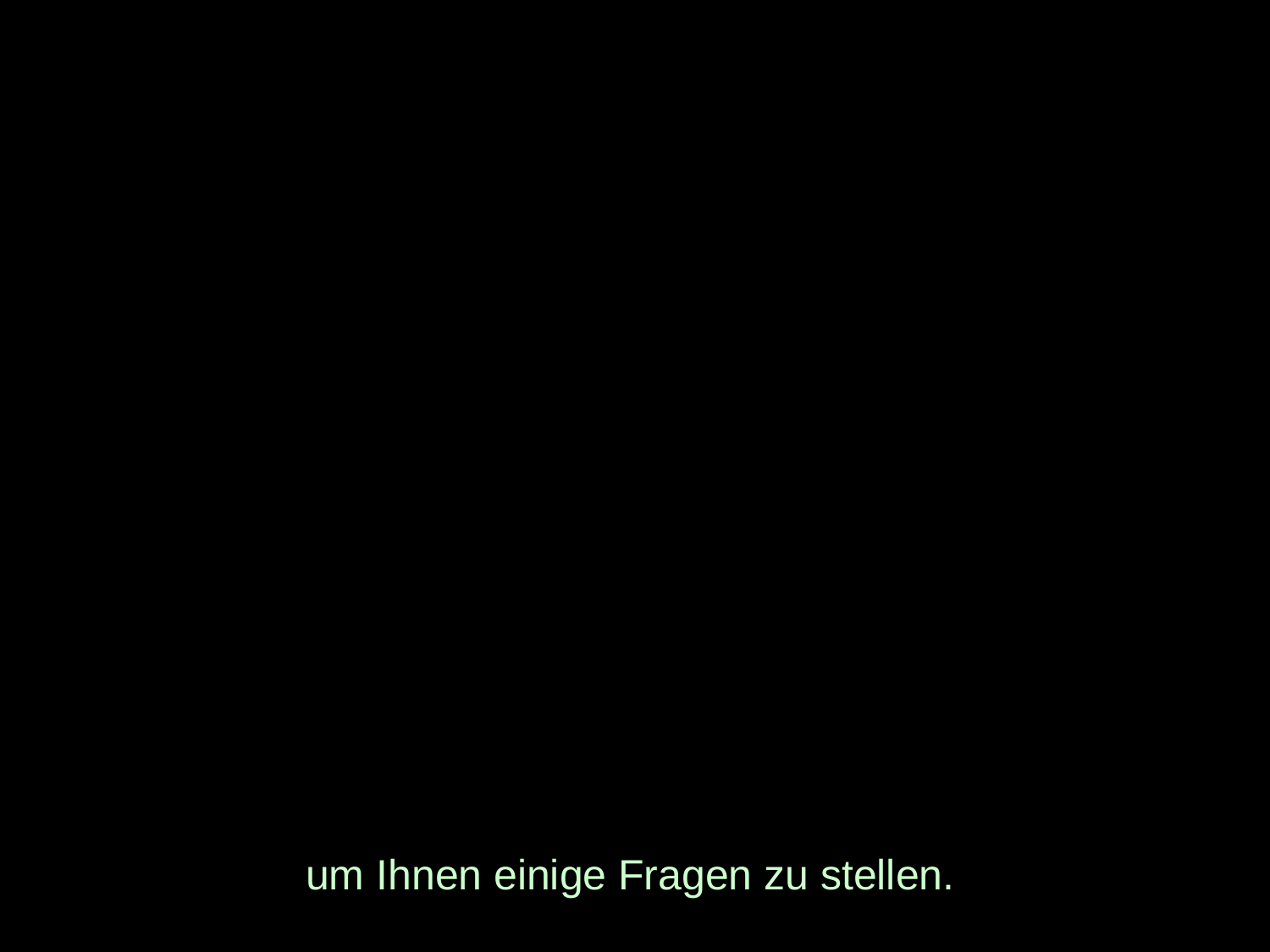

# um Ihnen einige Fragen zu stellen.